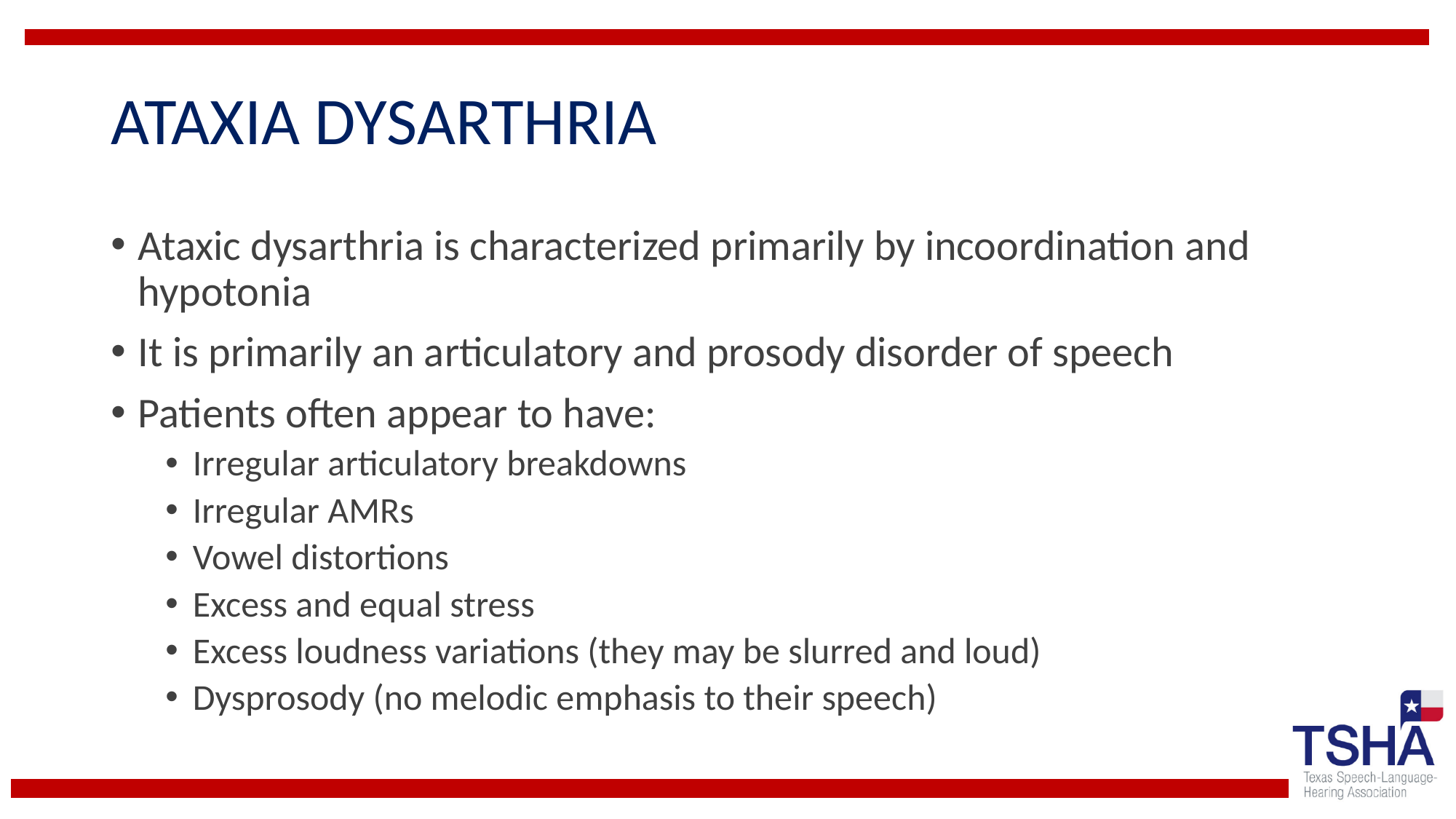

# ATAXIA DYSARTHRIA
Ataxic dysarthria is characterized primarily by incoordination and hypotonia
It is primarily an articulatory and prosody disorder of speech
Patients often appear to have:
Irregular articulatory breakdowns
Irregular AMRs
Vowel distortions
Excess and equal stress
Excess loudness variations (they may be slurred and loud)
Dysprosody (no melodic emphasis to their speech)